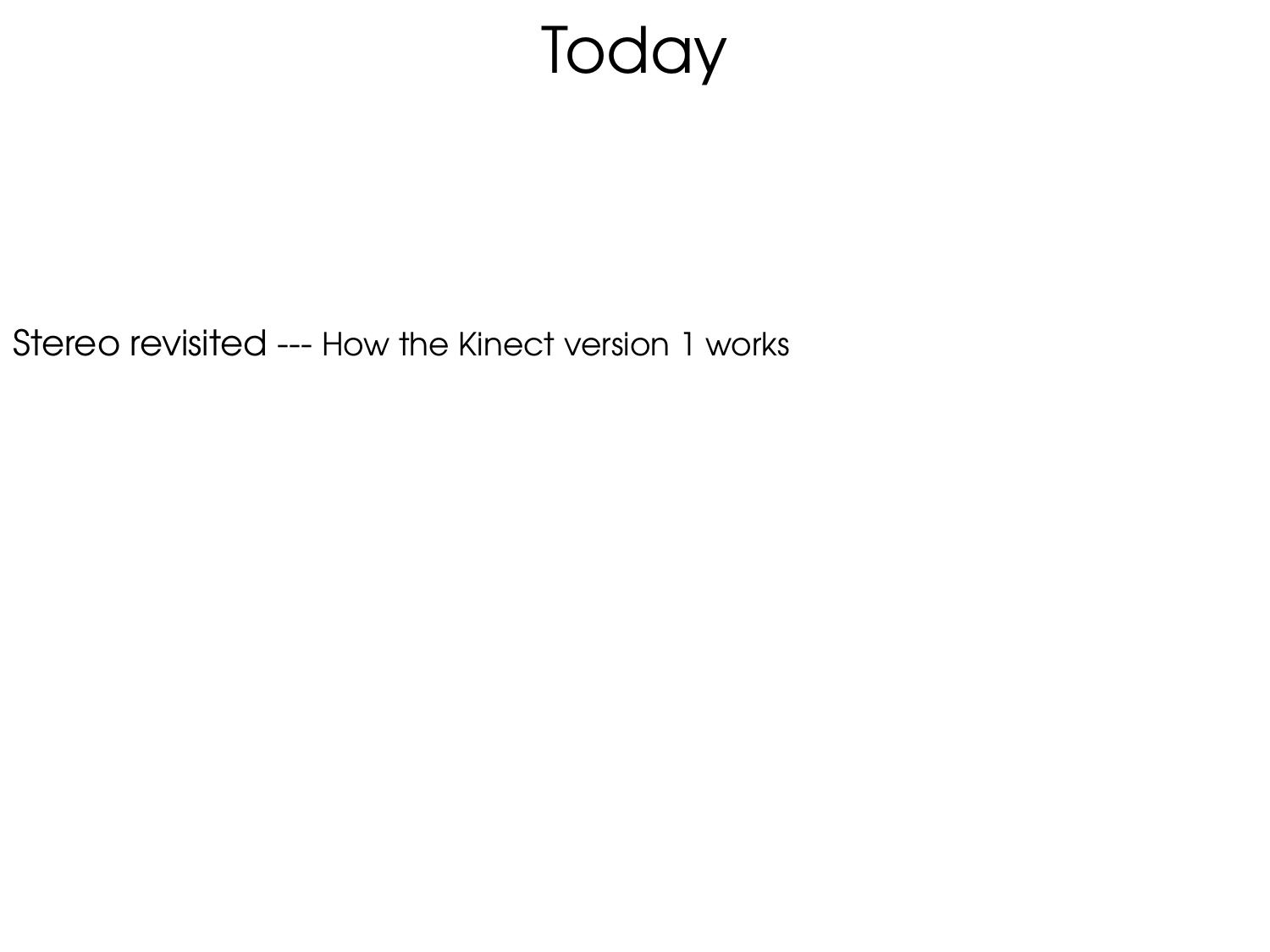

Today

Stereo revisited --- How the Kinect version 1 works